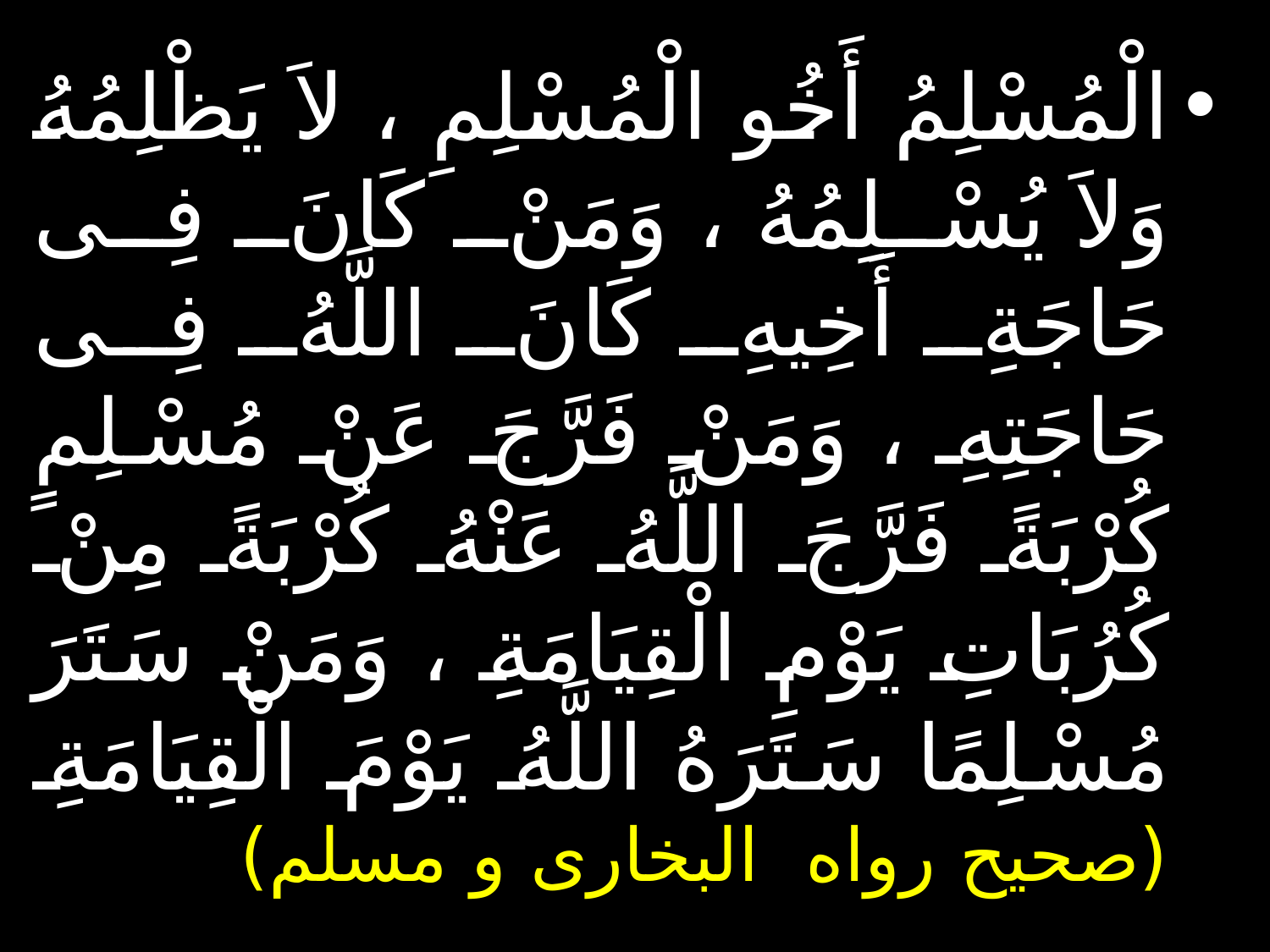

الْمُسْلِمُ أَخُو الْمُسْلِمِ ، لاَ يَظْلِمُهُ وَلاَ يُسْلِمُهُ ، وَمَنْ كَانَ فِى حَاجَةِ أَخِيهِ كَانَ اللَّهُ فِى حَاجَتِهِ ، وَمَنْ فَرَّجَ عَنْ مُسْلِمٍ كُرْبَةً فَرَّجَ اللَّهُ عَنْهُ كُرْبَةً مِنْ كُرُبَاتِ يَوْمِ الْقِيَامَةِ ، وَمَنْ سَتَرَ مُسْلِمًا سَتَرَهُ اللَّهُ يَوْمَ الْقِيَامَةِ (صحيح رواه  البخارى و مسلم)